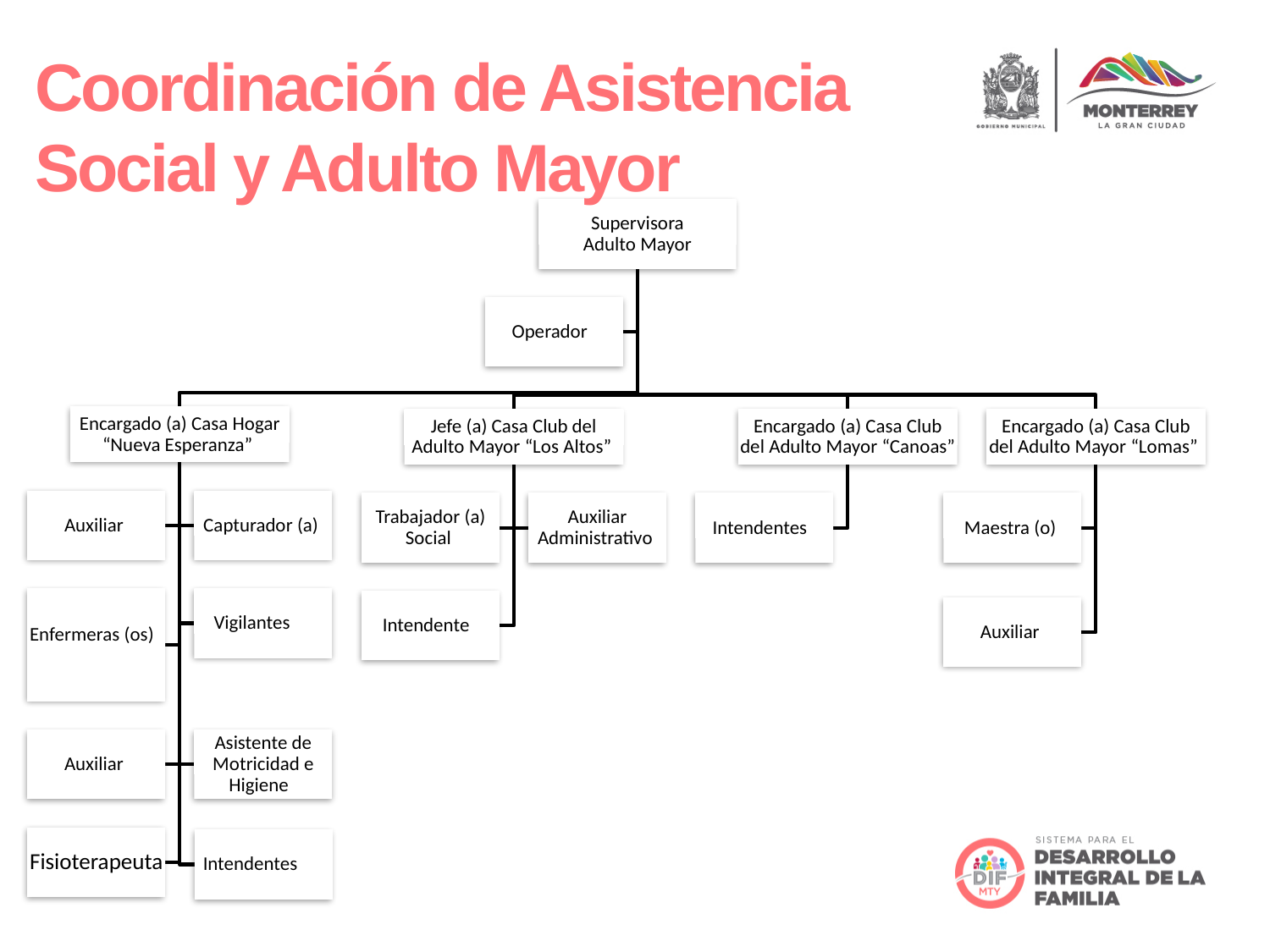

Coordinación de Asistencia Social y Adulto Mayor
Supervisora
Adulto Mayor
Encargado (a) Casa Hogar “Nueva Esperanza”
Auxiliar
Capturador (a)
Enfermeras (os)
Vigilantes
Auxiliar
Asistente de Motricidad e Higiene
Fisioterapeuta
Intendentes
Jefe (a) Casa Club del Adulto Mayor “Los Altos”
Trabajador (a) Social
Auxiliar Administrativo
Intendente
Encargado (a) Casa Club del Adulto Mayor “Canoas”
Intendentes
Encargado (a) Casa Club del Adulto Mayor “Lomas”
Maestra (o)
Auxiliar
Operador